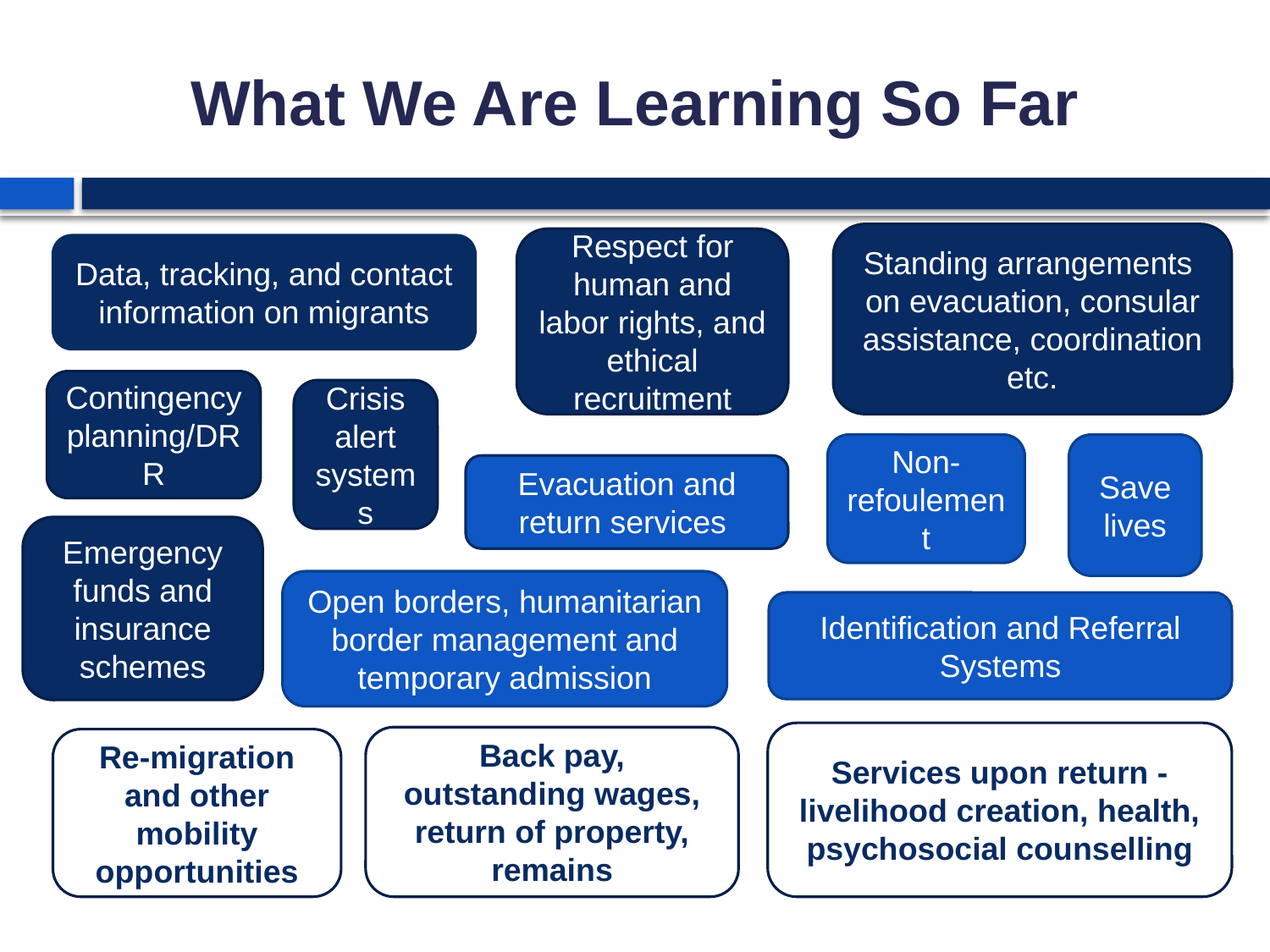

# What We Are Learning So Far

Standing arrangements  on evacuation, consular assistance, coordination etc.
Respect for human and labor rights, and ethical recruitment
Data, tracking, and contact information on migrants

Contingency planning/DRR

Crisis alert systems
Non-refoulement
Save lives
Evacuation and return services
Emergency funds and insurance schemes
Open borders, humanitarian border management and temporary admission
Identification and Referral Systems
Services upon return - livelihood creation, health, psychosocial counselling
Back pay, outstanding wages, return of property, remains
Re-migration and other mobility opportunities